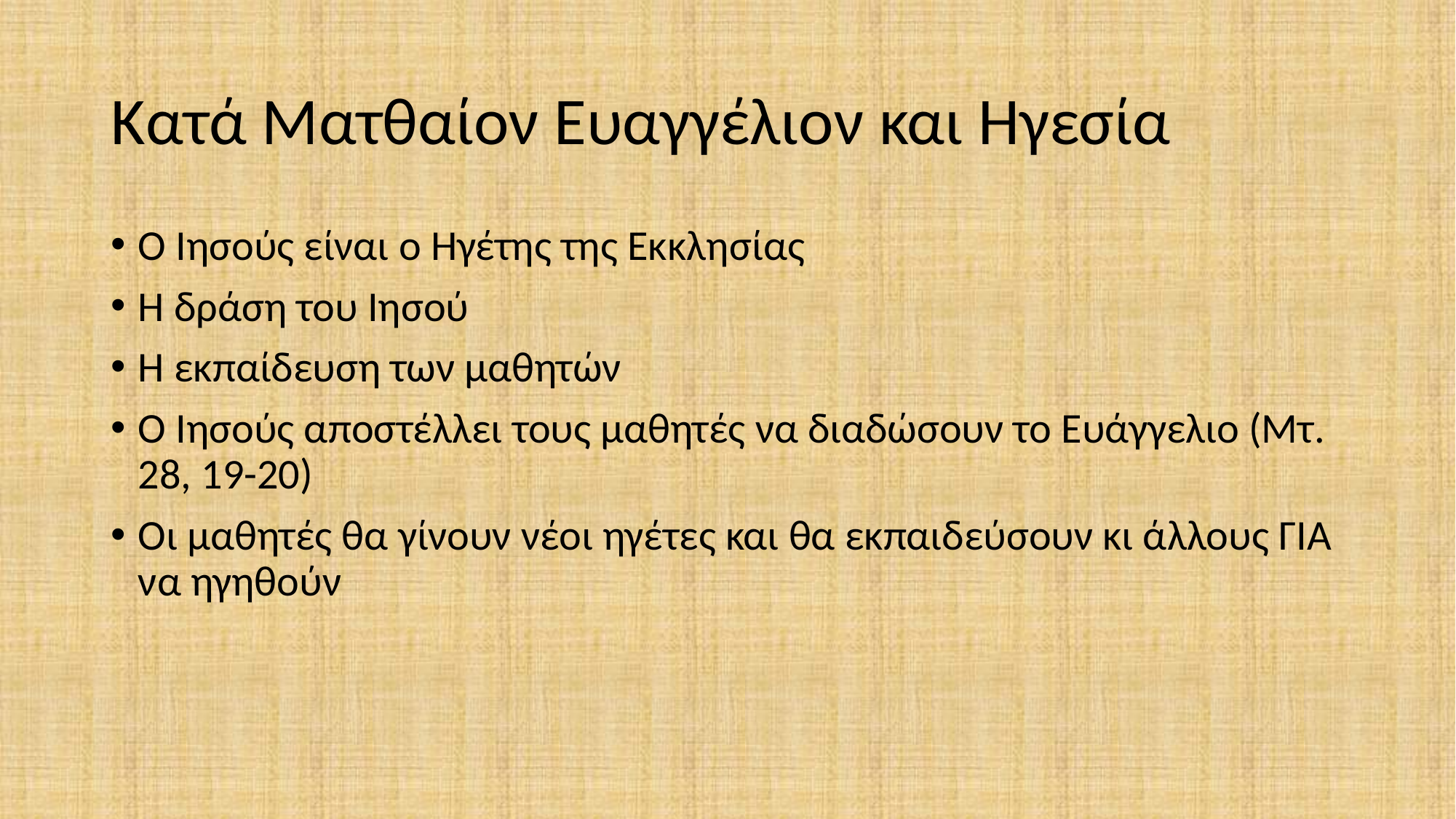

# Kατά Ματθαίον Ευαγγέλιον και Ηγεσία
Ο Ιησούς είναι ο Ηγέτης της Εκκλησίας
Η δράση του Ιησού
Η εκπαίδευση των μαθητών
Ο Ιησούς αποστέλλει τους μαθητές να διαδώσουν το Ευάγγελιο (Μτ. 28, 19-20)
Οι μαθητές θα γίνουν νέοι ηγέτες και θα εκπαιδεύσουν κι άλλους ΓΙΑ να ηγηθούν